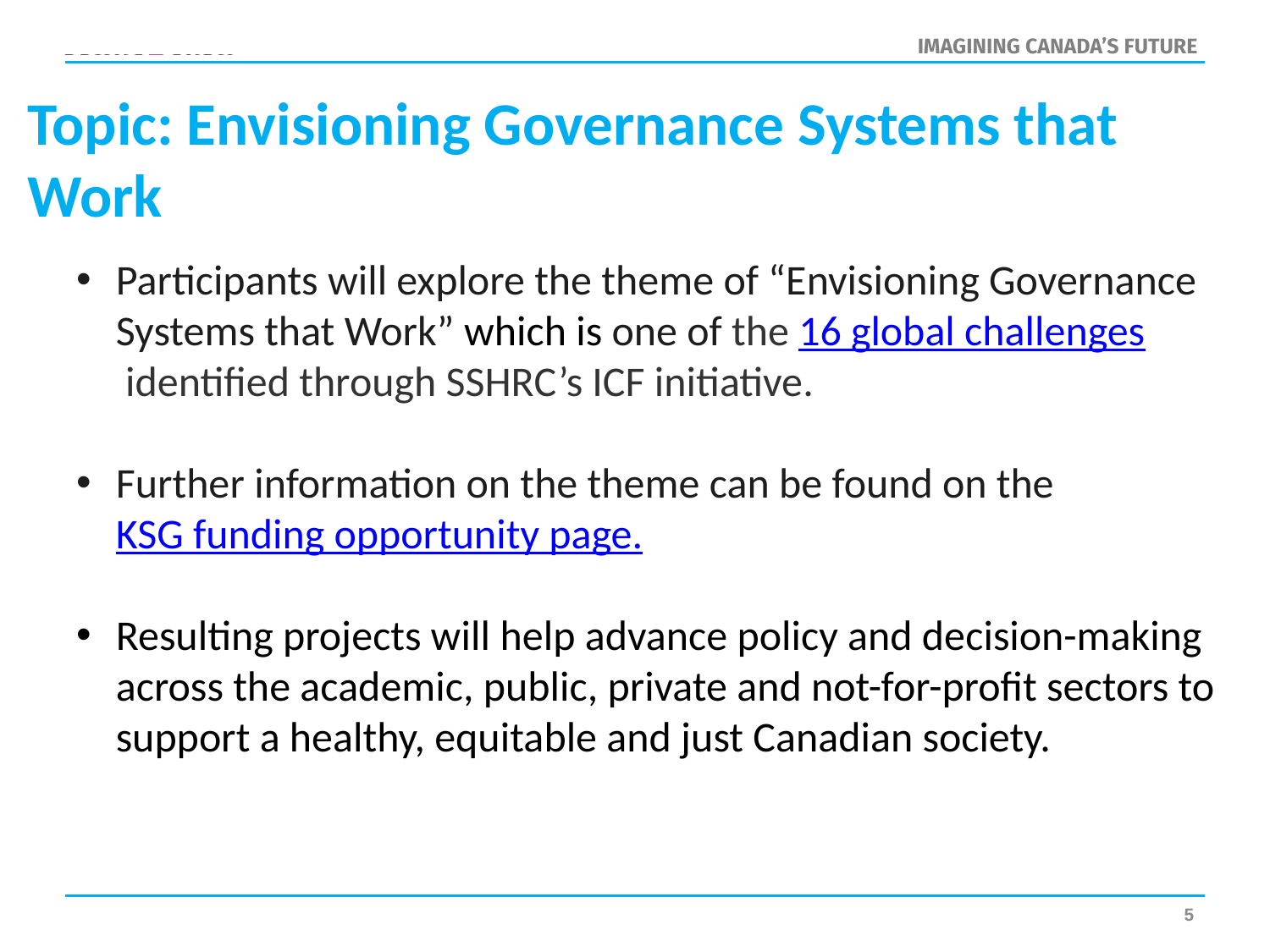

# Topic: Envisioning Governance Systems that Work
Participants will explore the theme of “Envisioning Governance Systems that Work” which is one of the 16 global challenges identified through SSHRC’s ICF initiative.

Further information on the theme can be found on the KSG funding opportunity page.

Resulting projects will help advance policy and decision-making across the academic, public, private and not-for-profit sectors to support a healthy, equitable and just Canadian society.

5